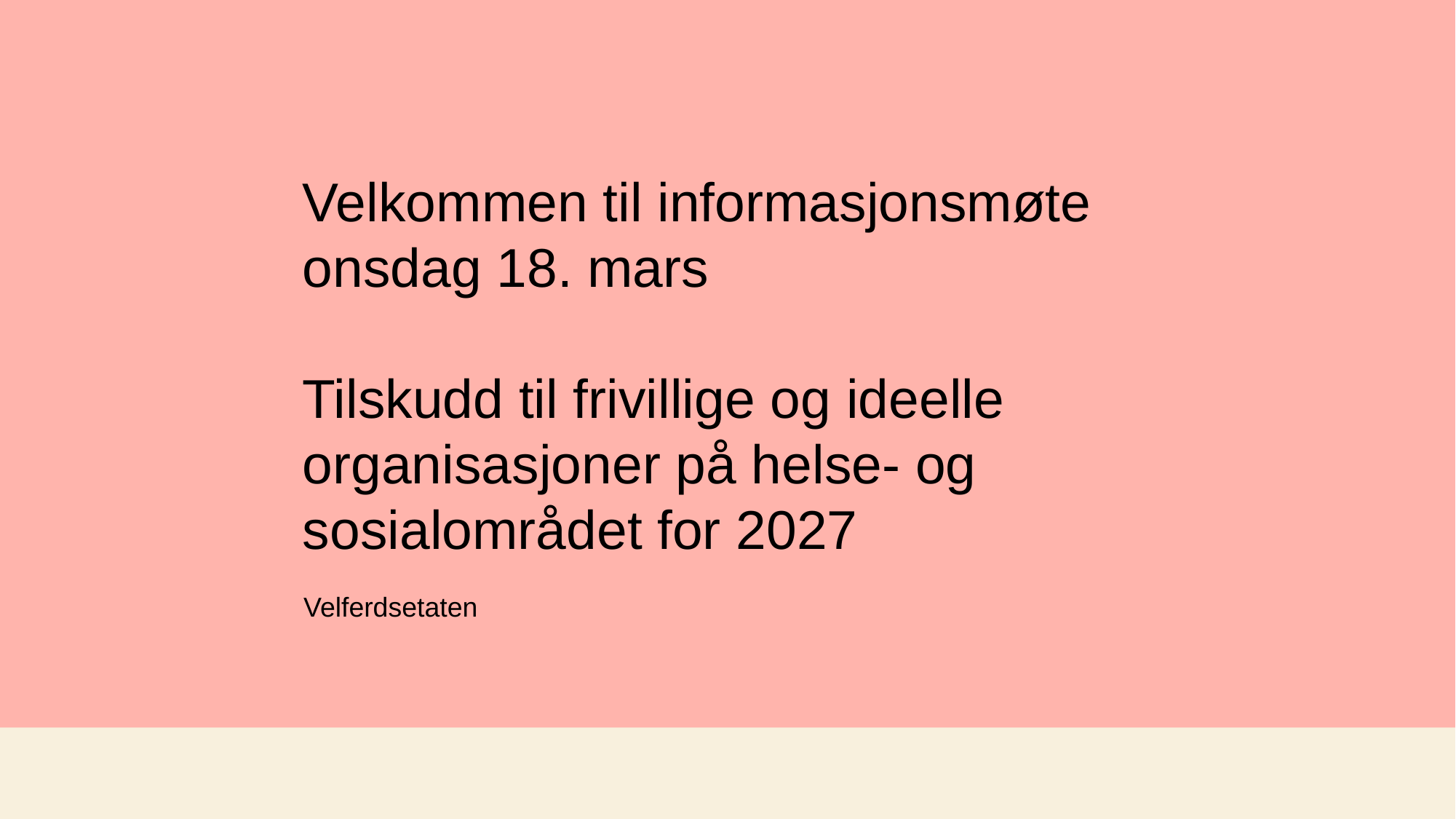

# Velkommen til informasjonsmøte onsdag 18. mars Tilskudd til frivillige og ideelle organisasjoner på helse- og sosialområdet for 2027

Velferdsetaten
1
19.03.2026